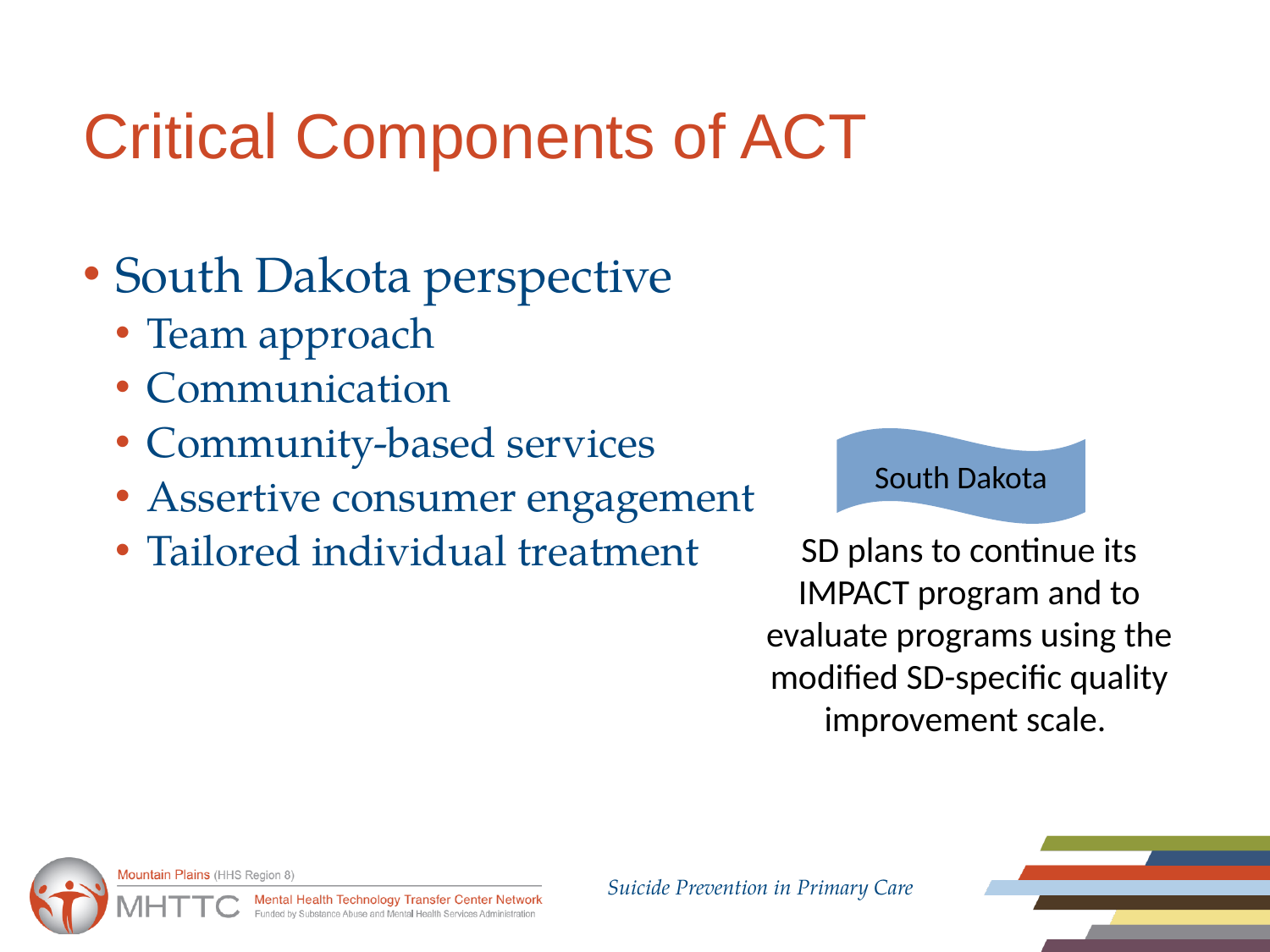

# Critical Components of ACT
South Dakota perspective
Team approach
Communication
Community-based services
Assertive consumer engagement
Tailored individual treatment

South Dakota
SD plans to continue its IMPACT program and to evaluate programs using the modified SD-specific quality improvement scale.